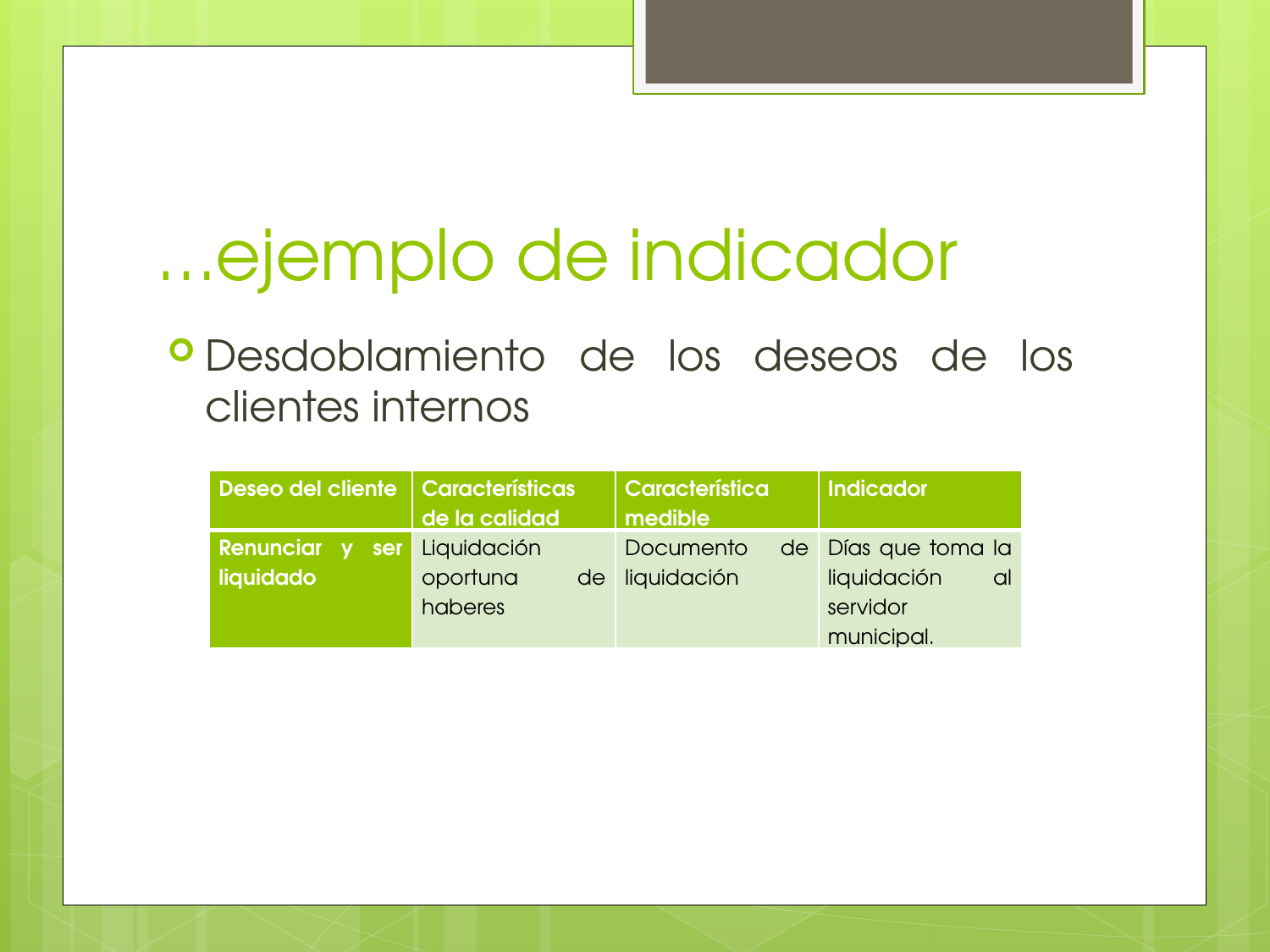

# …ejemplo de indicador
Desdoblamiento de los deseos de los clientes internos

| Deseo del cliente | Características de la calidad | Característica medible | Indicador |
| --- | --- | --- | --- |
| Renunciar y ser liquidado | Liquidación oportuna de haberes | Documento de liquidación | Días que toma la liquidación al servidor municipal. |